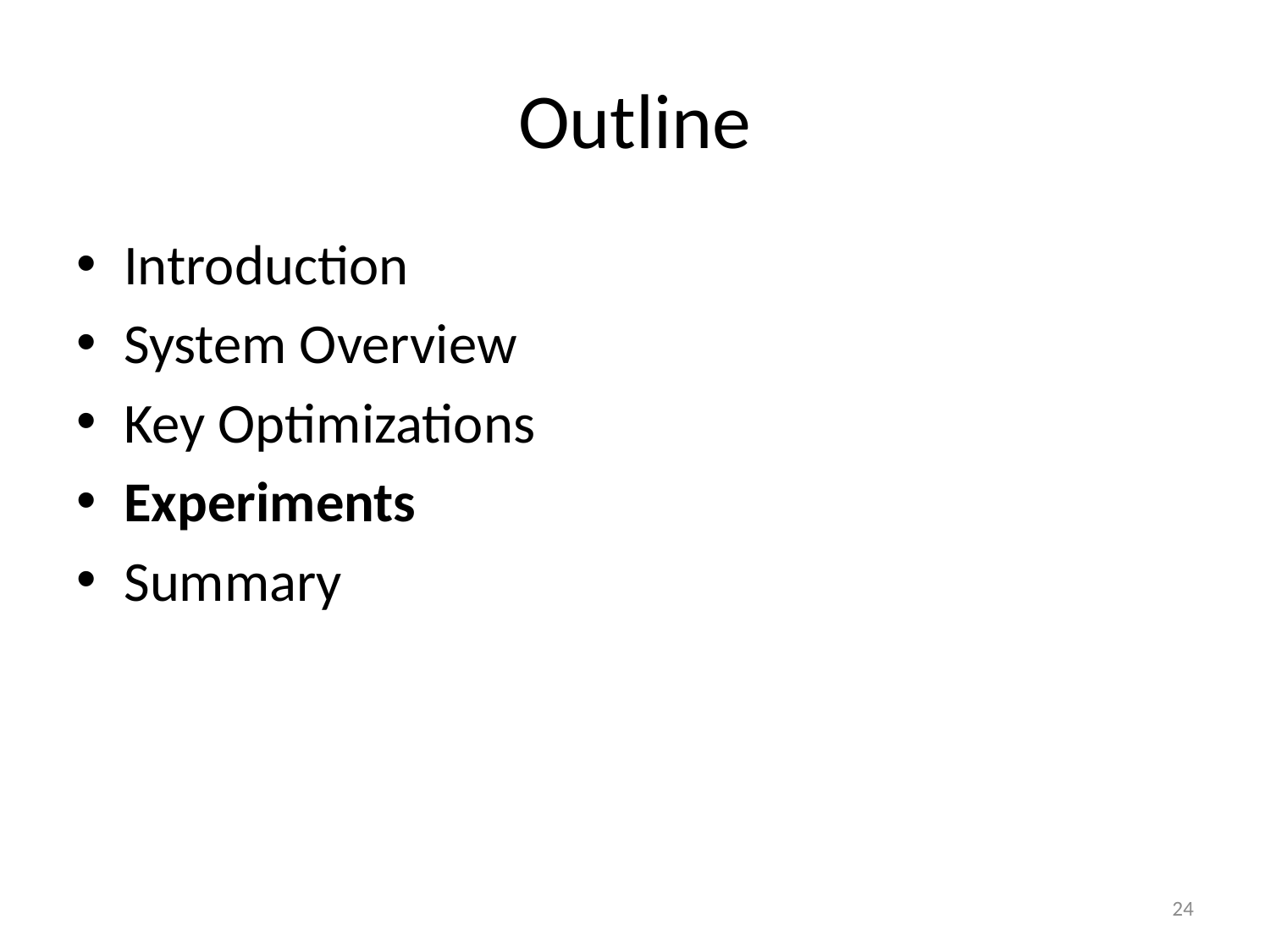

# Outline
Introduction
System Overview
Key Optimizations
Experiments
Summary

24